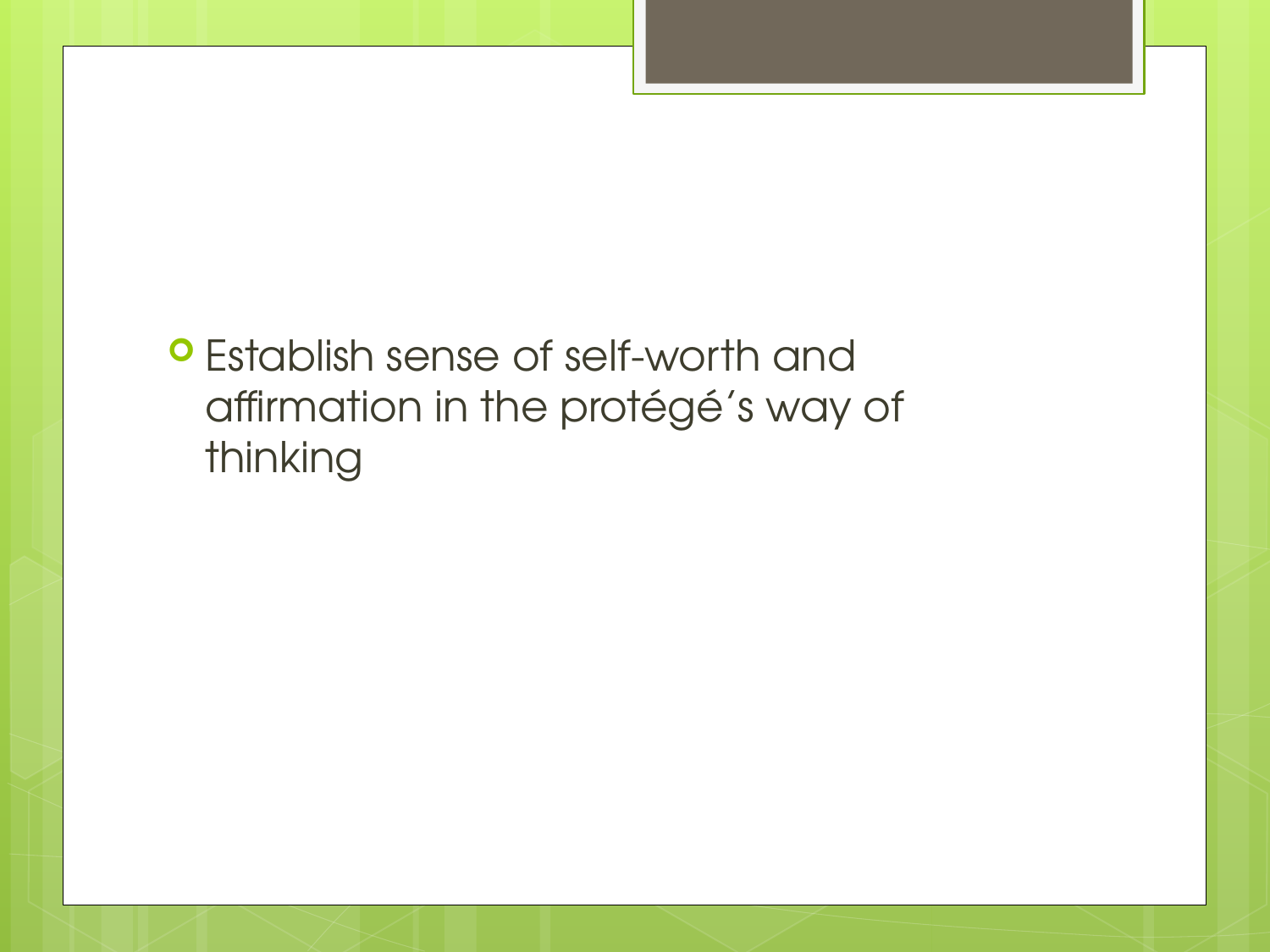

#
Establish sense of self-worth and affirmation in the protégé’s way of thinking